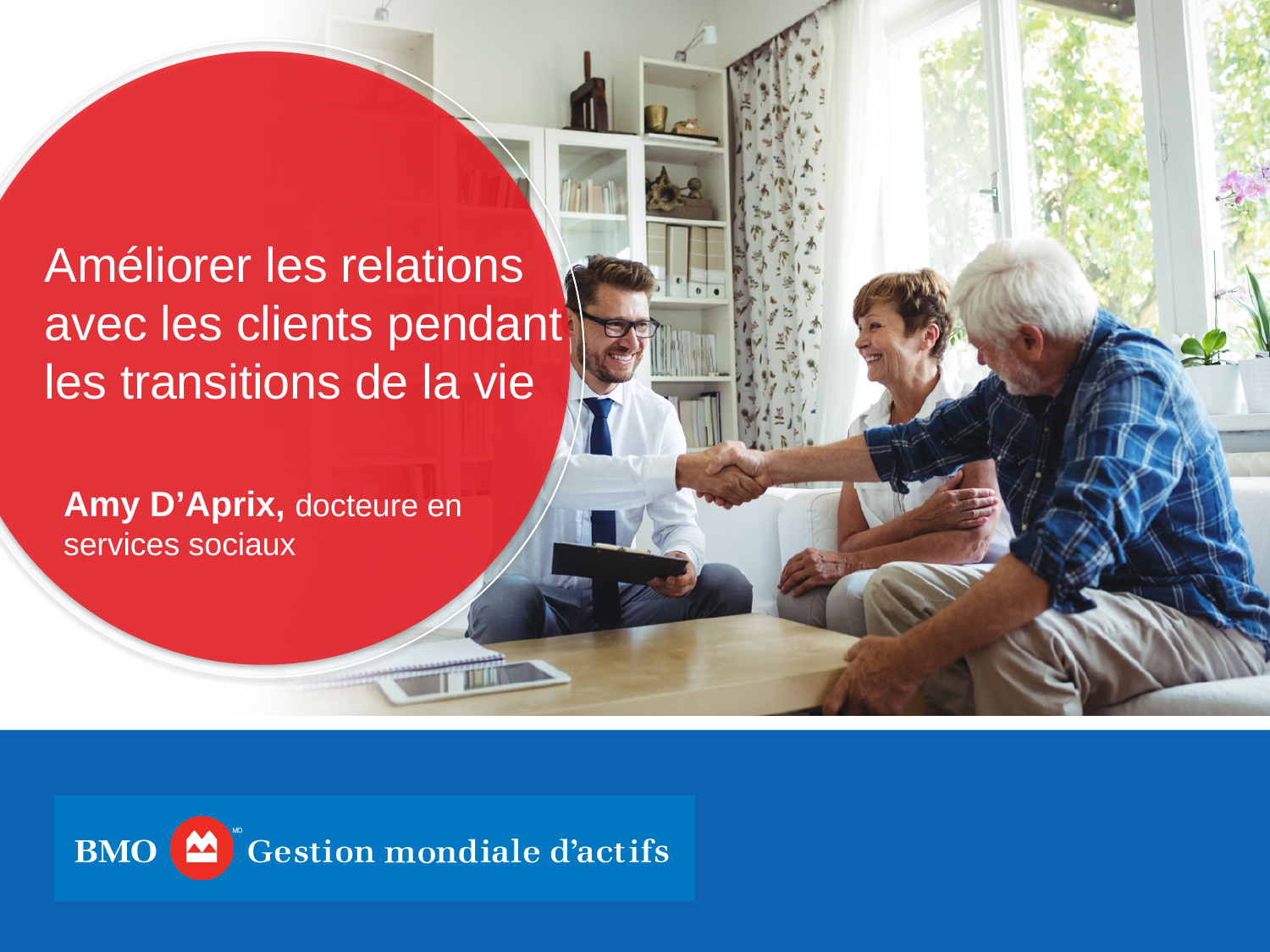

# Améliorer les relations avec les clients pendant les transitions de la vie
Amy D’Aprix, docteure en services sociaux